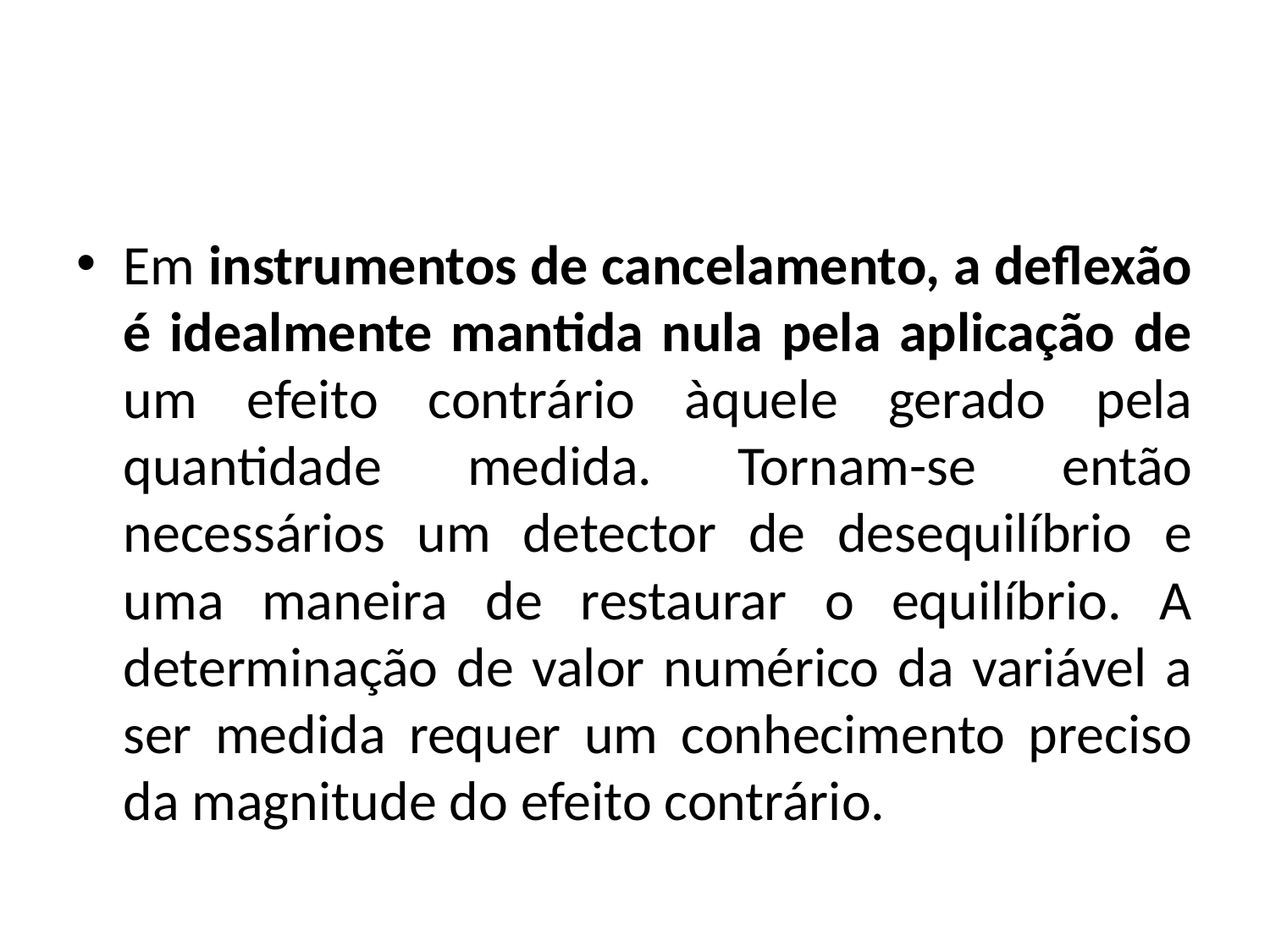

#
Em instrumentos de cancelamento, a deflexão é idealmente mantida nula pela aplicação de um efeito contrário àquele gerado pela quantidade medida. Tornam-se então necessários um detector de desequilíbrio e uma maneira de restaurar o equilíbrio. A determinação de valor numérico da variável a ser medida requer um conhecimento preciso da magnitude do efeito contrário.